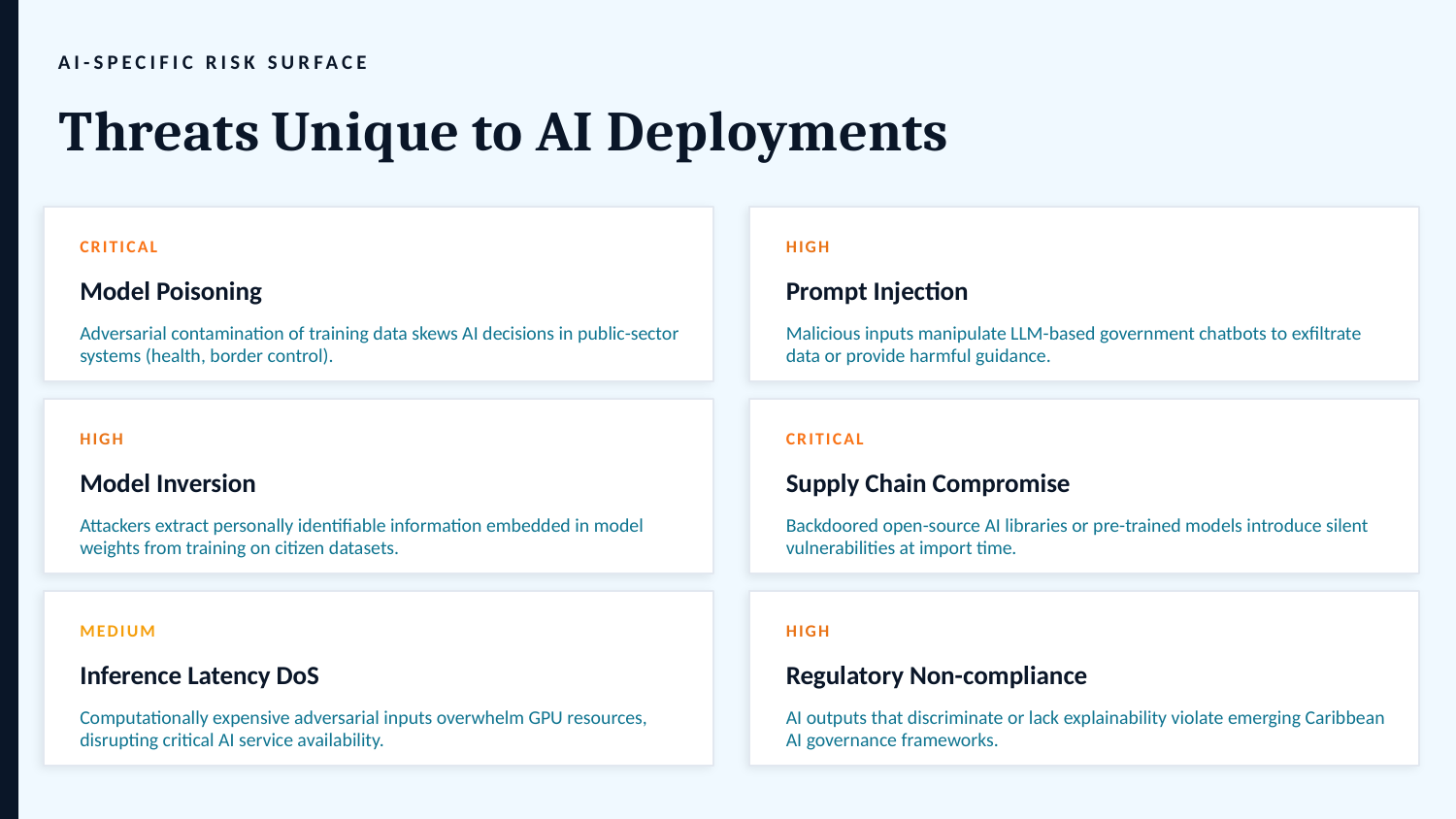

AI-SPECIFIC RISK SURFACE
Threats Unique to AI Deployments

CRITICAL
HIGH
Model Poisoning
Prompt Injection
Adversarial contamination of training data skews AI decisions in public-sector systems (health, border control).
Malicious inputs manipulate LLM-based government chatbots to exfiltrate data or provide harmful guidance.

HIGH
CRITICAL
Model Inversion
Supply Chain Compromise
Attackers extract personally identifiable information embedded in model weights from training on citizen datasets.
Backdoored open-source AI libraries or pre-trained models introduce silent vulnerabilities at import time.

MEDIUM
HIGH
Inference Latency DoS
Regulatory Non-compliance
Computationally expensive adversarial inputs overwhelm GPU resources, disrupting critical AI service availability.
AI outputs that discriminate or lack explainability violate emerging Caribbean AI governance frameworks.